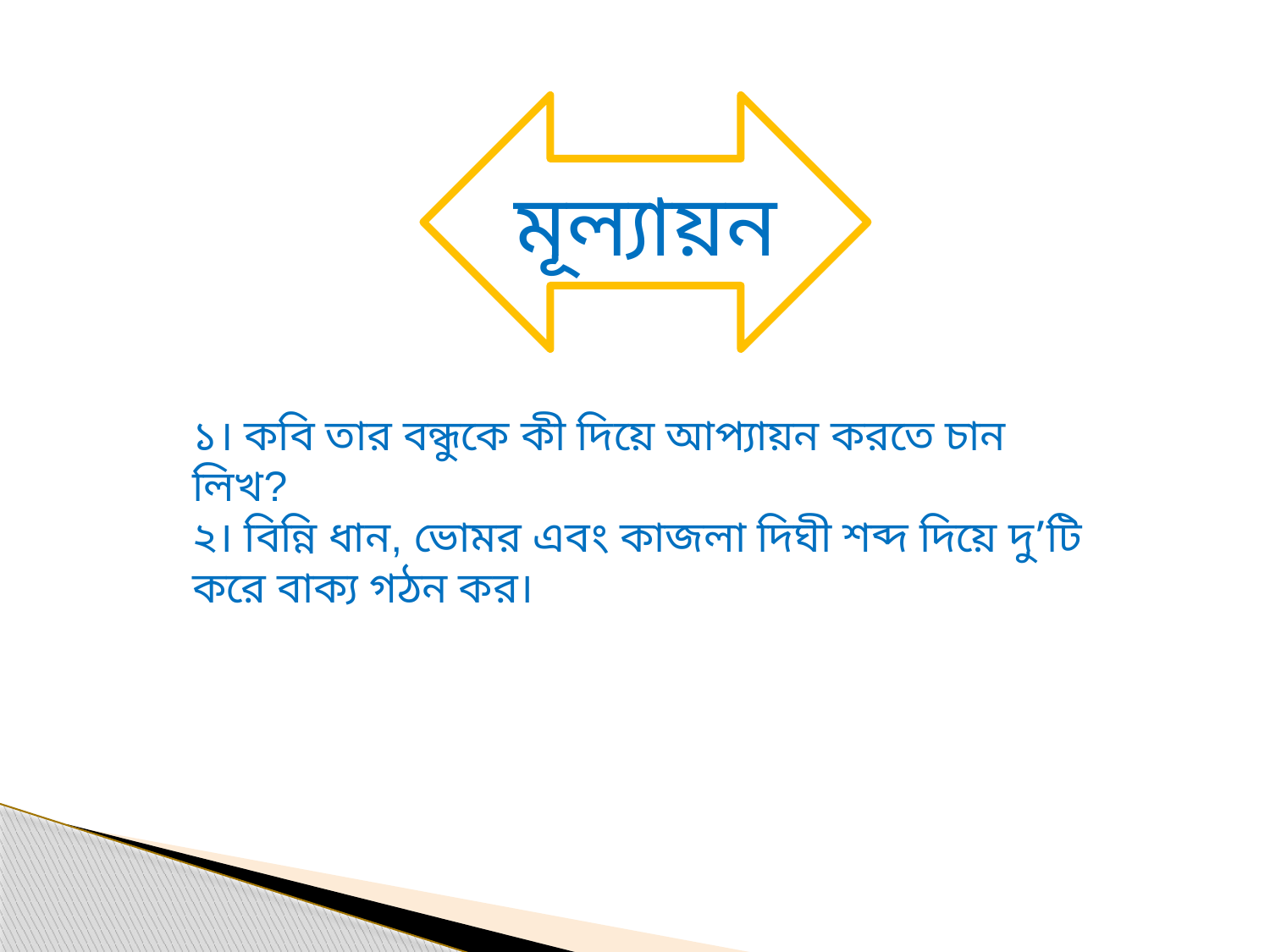

মূল্যায়ন
১। কবি তার বন্ধুকে কী দিয়ে আপ্যায়ন করতে চান লিখ?
২। বিন্নি ধান, ভোমর এবং কাজলা দিঘী শব্দ দিয়ে দু’টি করে বাক্য গঠন কর।